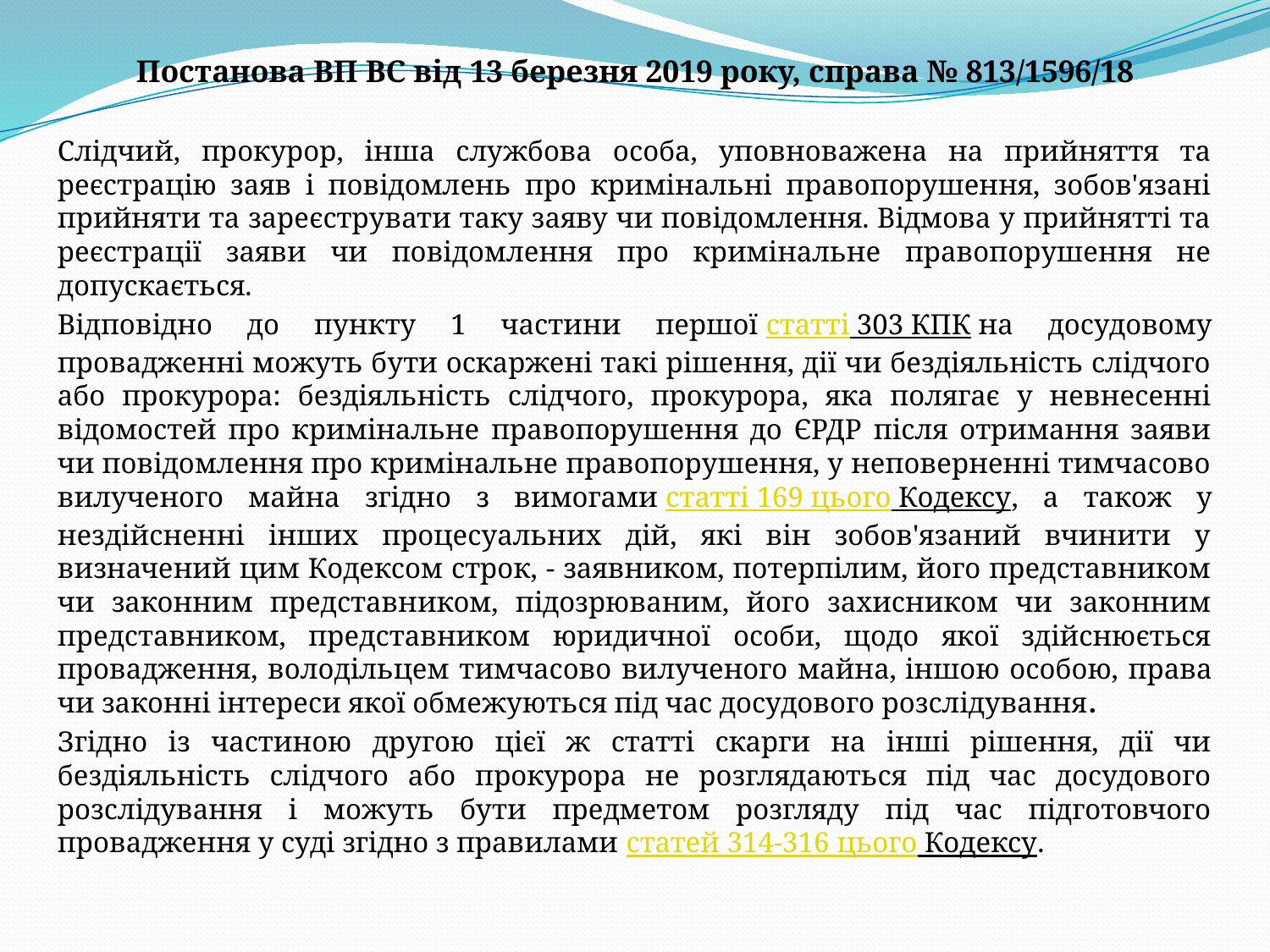

Постанова ВП ВС від 13 березня 2019 року, справа № 813/1596/18

Слідчий, прокурор, інша службова особа, уповноважена на прийняття та реєстрацію заяв і повідомлень про кримінальні правопорушення, зобов'язані прийняти та зареєструвати таку заяву чи повідомлення. Відмова у прийнятті та реєстрації заяви чи повідомлення про кримінальне правопорушення не допускається.
Відповідно до пункту 1 частини першої статті 303 КПК на досудовому провадженні можуть бути оскаржені такі рішення, дії чи бездіяльність слідчого або прокурора: бездіяльність слідчого, прокурора, яка полягає у невнесенні відомостей про кримінальне правопорушення до ЄРДР після отримання заяви чи повідомлення про кримінальне правопорушення, у неповерненні тимчасово вилученого майна згідно з вимогами статті 169 цього Кодексу, а також у нездійсненні інших процесуальних дій, які він зобов'язаний вчинити у визначений цим Кодексом строк, - заявником, потерпілим, його представником чи законним представником, підозрюваним, його захисником чи законним представником, представником юридичної особи, щодо якої здійснюється провадження, володільцем тимчасово вилученого майна, іншою особою, права чи законні інтереси якої обмежуються під час досудового розслідування.
Згідно із частиною другою цієї ж статті скарги на інші рішення, дії чи бездіяльність слідчого або прокурора не розглядаються під час досудового розслідування і можуть бути предметом розгляду під час підготовчого провадження у суді згідно з правилами статей 314-316 цього Кодексу.